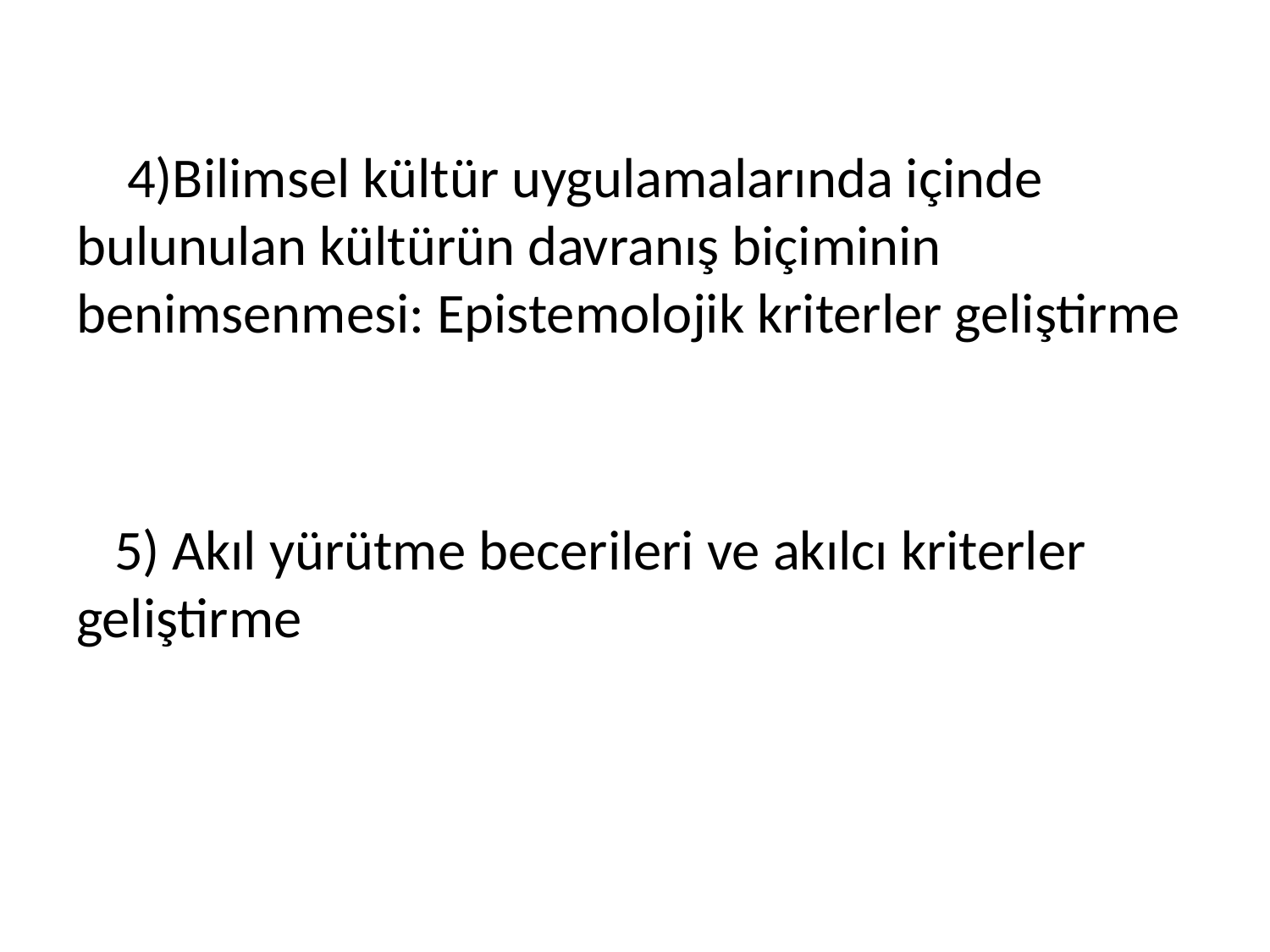

4)Bilimsel kültür uygulamalarında içinde bulunulan kültürün davranış biçiminin benimsenmesi: Epistemolojik kriterler geliştirme

   5) Akıl yürütme becerileri ve akılcı kriterler geliştirme